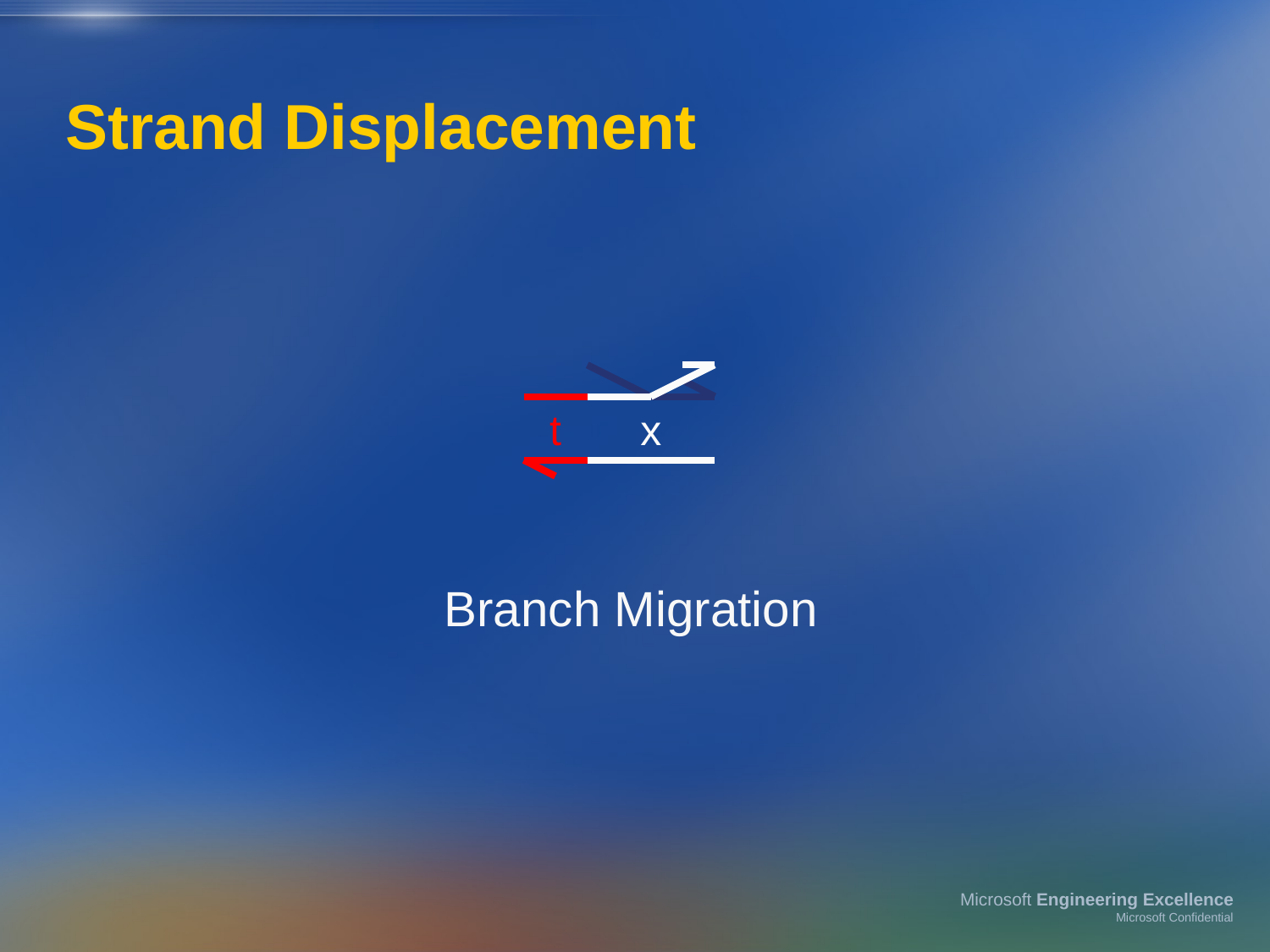

# Strand Displacement
t
x
Branch Migration